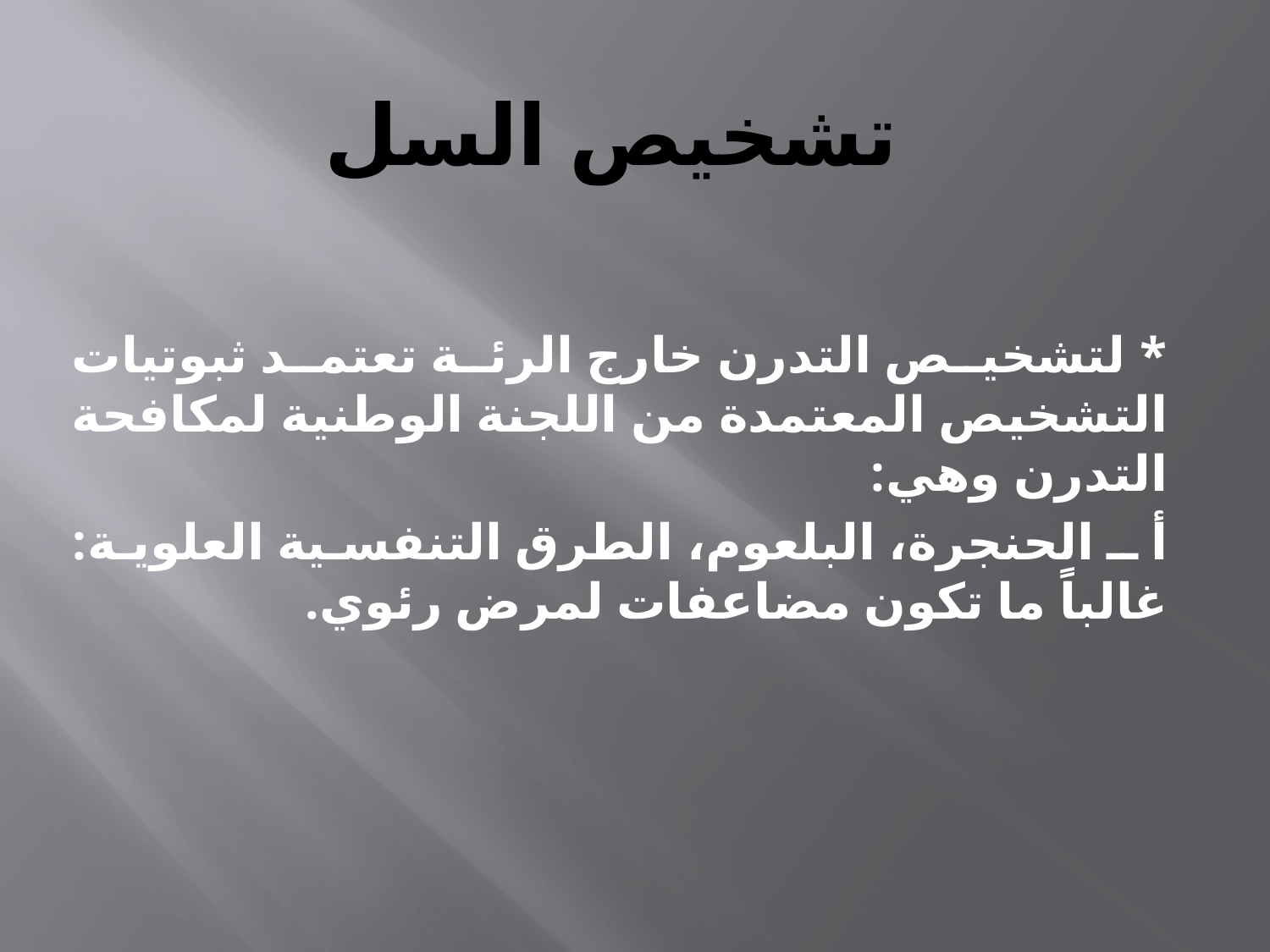

# تشخيص السل
* لتشخيص التدرن خارج الرئة تعتمد ثبوتيات التشخيص المعتمدة من اللجنة الوطنية لمكافحة التدرن وهي:
أ ـ الحنجرة، البلعوم، الطرق التنفسية العلوية: غالباً ما تكون مضاعفات لمرض رئوي.